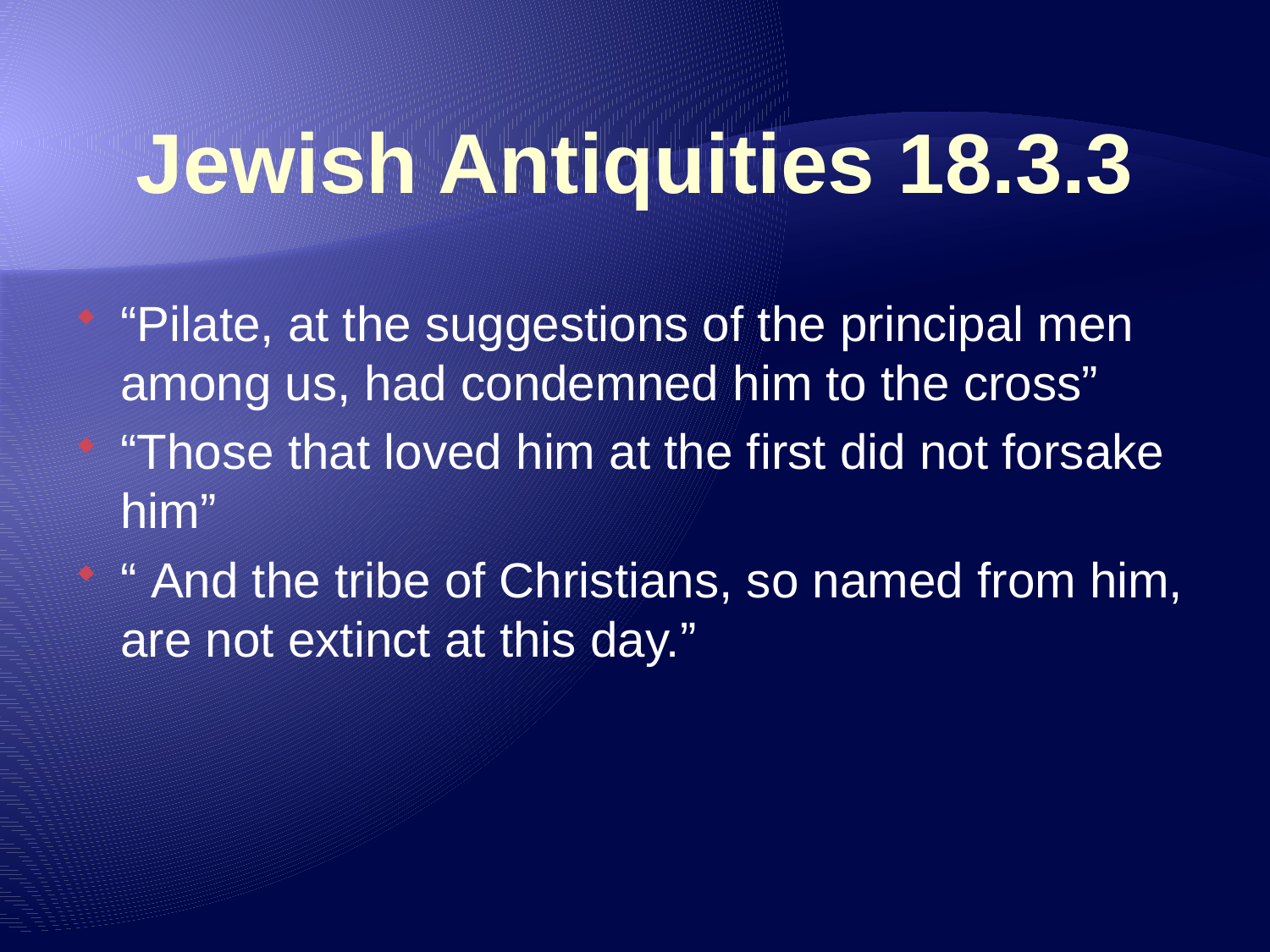

# Jewish Antiquities 18.3.3
“Pilate, at the suggestions of the principal men among us, had condemned him to the cross”
“Those that loved him at the first did not forsake him”
“ And the tribe of Christians, so named from him, are not extinct at this day.”